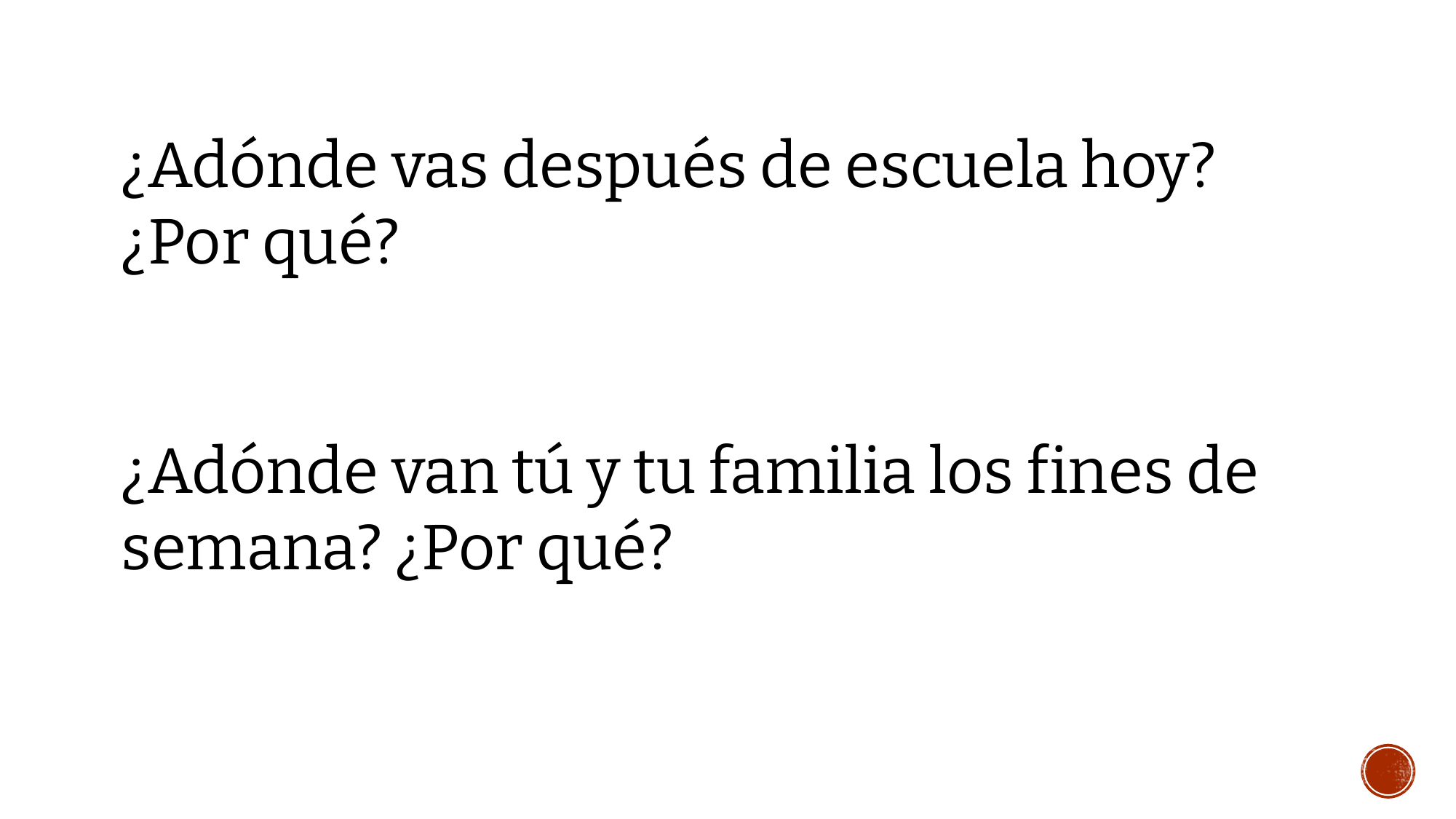

¿Adónde vas después de escuela hoy?
¿Por qué?

¿Adónde van tú y tu familia los fines de semana? ¿Por qué?